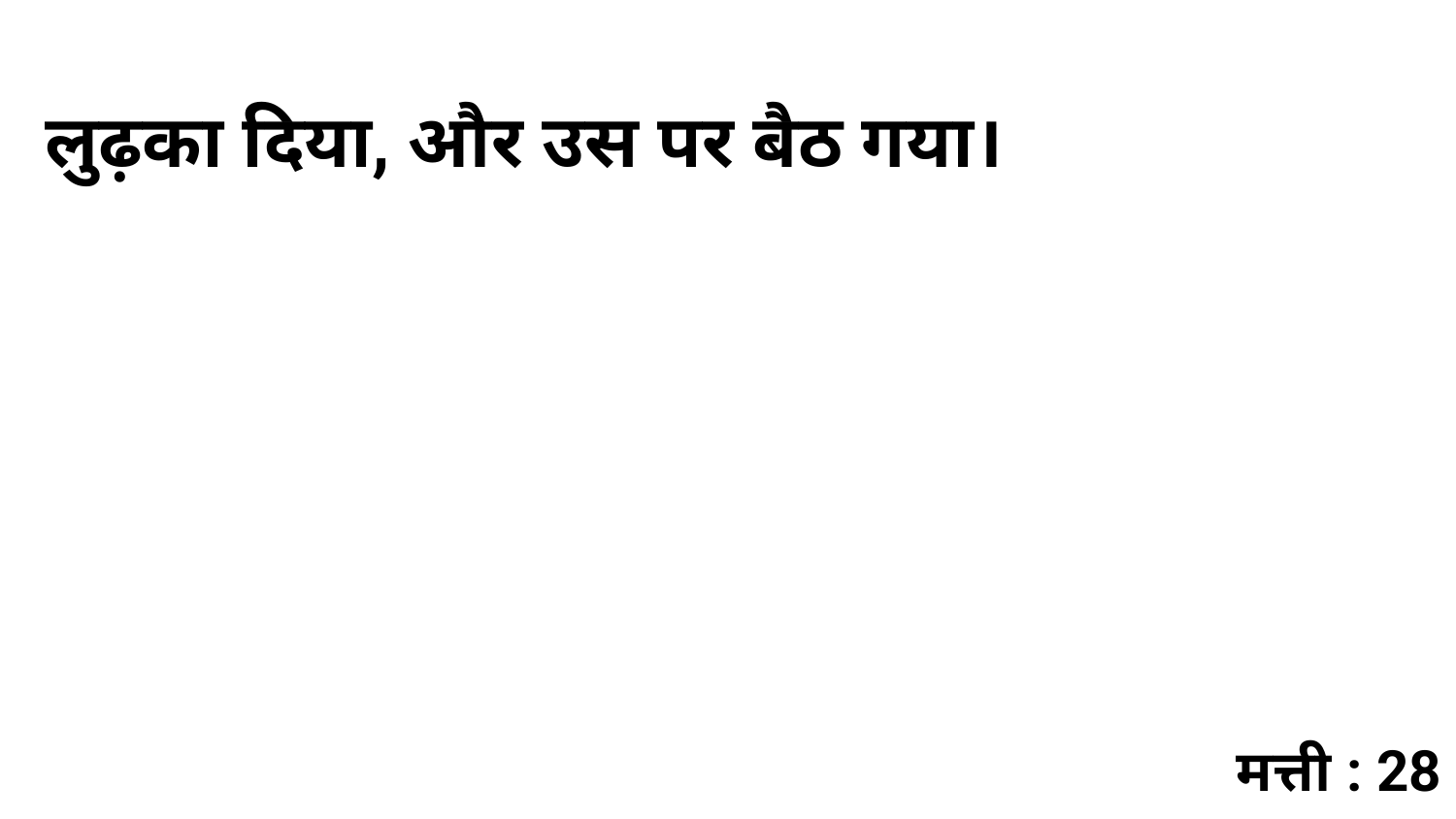

लुढ़का दिया, और उस पर बैठ गया।
मत्ती : 28